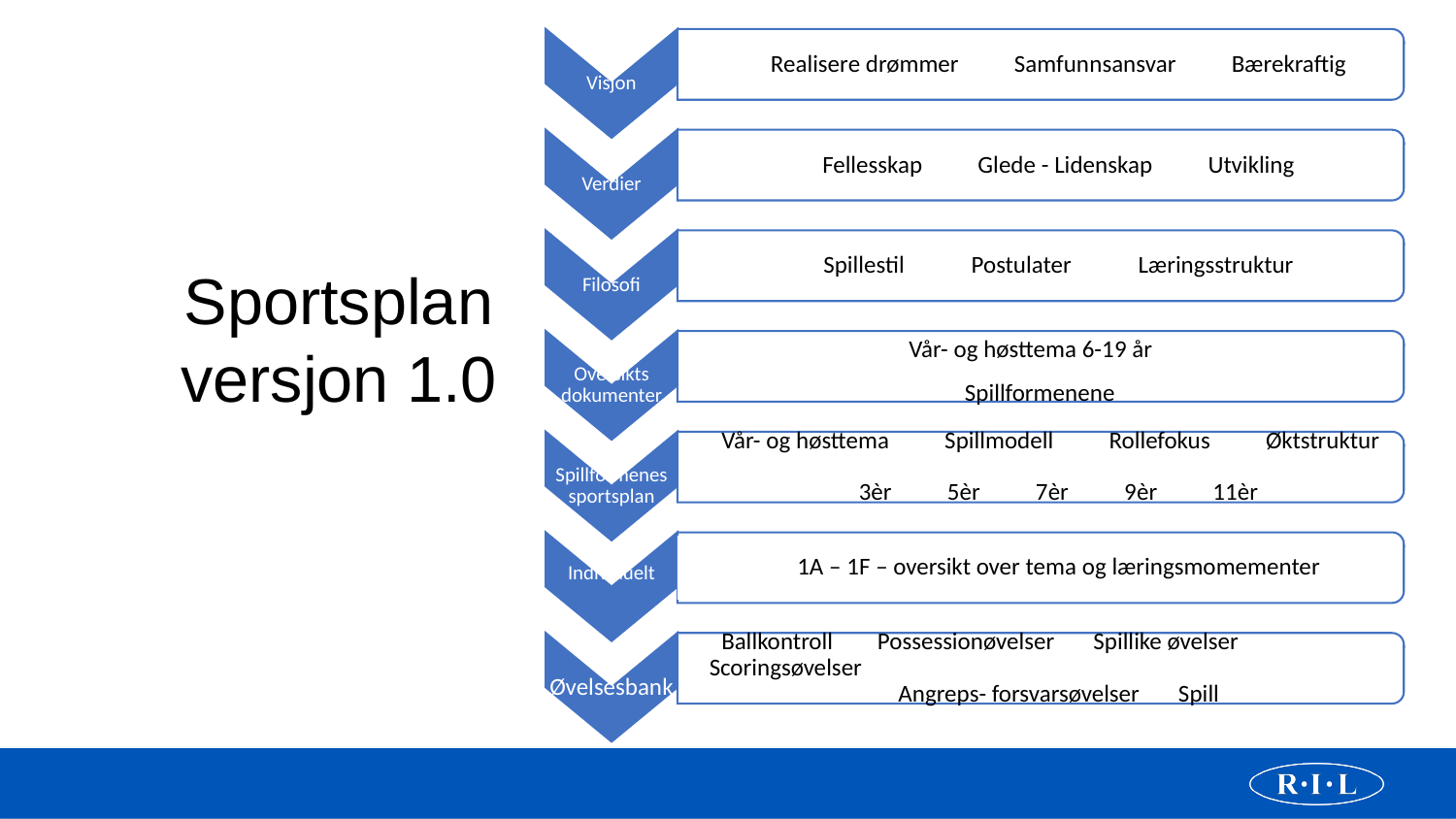

Realisere drømmer          Samfunnsansvar          Bærekraftig

Visjon
Fellesskap          Glede - Lidenskap          Utvikling

Verdier
Spillestil            Postulater            Læringsstruktur

Filosofi
Vår- og høsttema 6-19 år
Spillformenene

Oversikts
dokumenter
Vår- og høsttema          Spillmodell          Rollefokus          Øktstruktur
3èr          5èr          7èr          9èr          11èr

Spillformenes sportsplan
1A – 1F – oversikt over tema og læringsmomementer

Individuelt

Ballkontroll        Possessionøvelser       Spillike øvelser       Scoringsøvelser
Angreps- forsvarsøvelser       Spill

Øvelsesbank

Sportsplan versjon 1.0